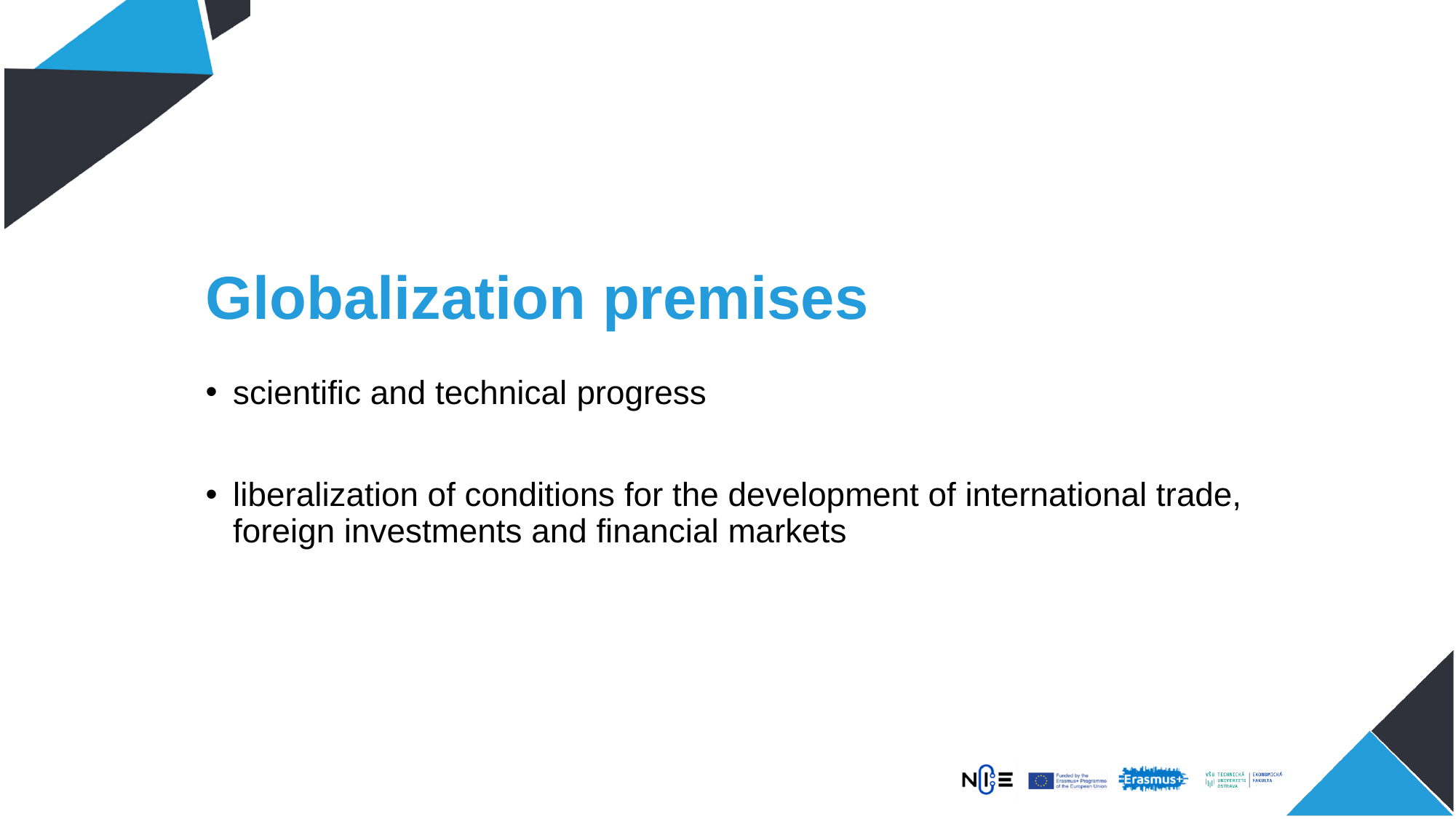

# Globalization premises

scientific and technical progress

liberalization of conditions for the development of international trade, foreign investments and financial markets